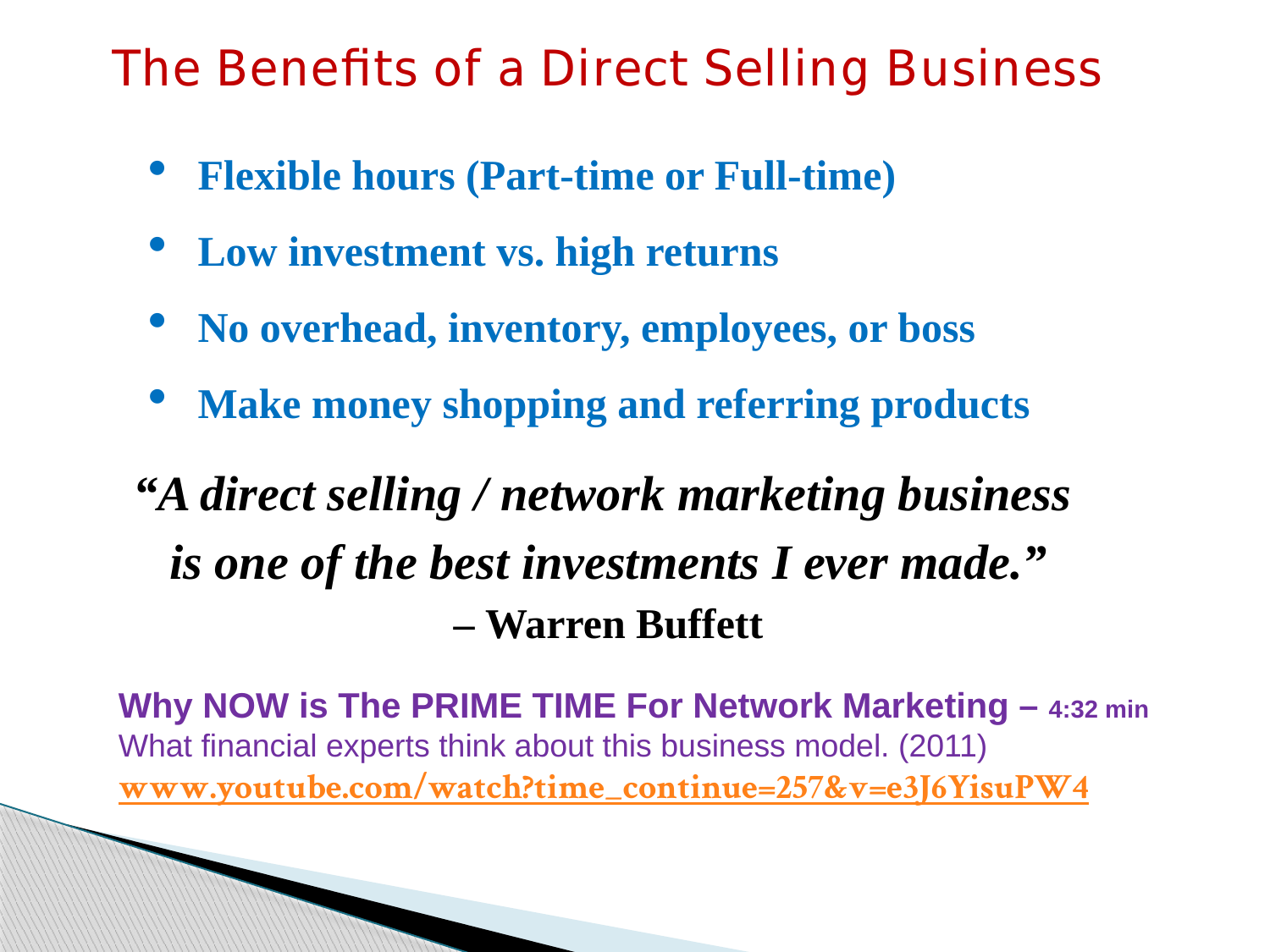

# The Benefits of a Direct Selling Business
Flexible hours (Part-time or Full-time)
Low investment vs. high returns
No overhead, inventory, employees, or boss
Make money shopping and referring products

“A direct selling / network marketing business
is one of the best investments I ever made.”
– Warren Buffett
Why NOW is The PRIME TIME For Network Marketing – 4:32 min
What financial experts think about this business model. (2011)
www.youtube.com/watch?time_continue=257&v=e3J6YisuPW4